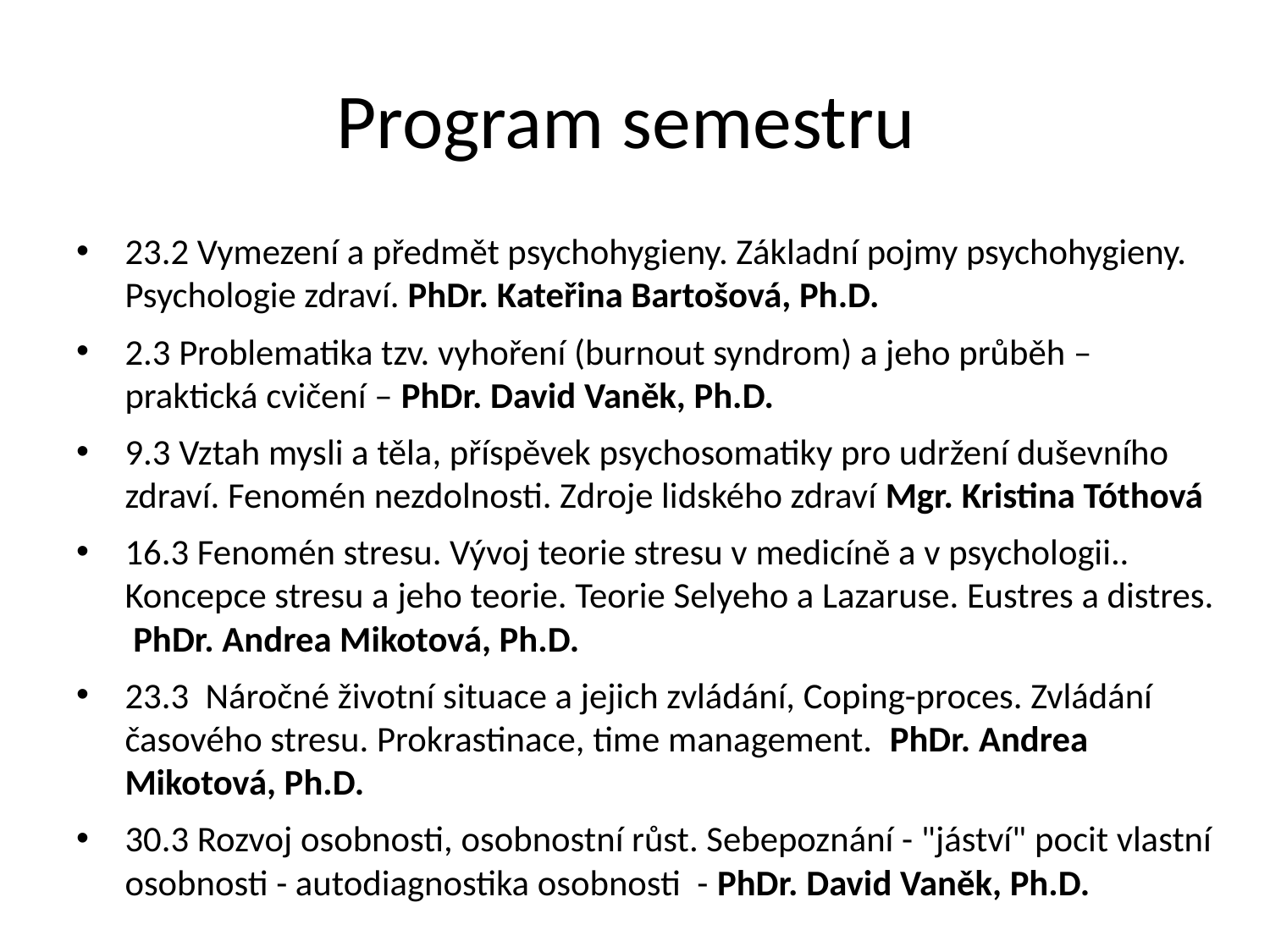

# Program semestru
23.2 Vymezení a předmět psychohygieny. Základní pojmy psychohygieny. Psychologie zdraví. PhDr. Kateřina Bartošová, Ph.D.
2.3 Problematika tzv. vyhoření (burnout syndrom) a jeho průběh – praktická cvičení – PhDr. David Vaněk, Ph.D.
9.3 Vztah mysli a těla, příspěvek psychosomatiky pro udržení duševního zdraví. Fenomén nezdolnosti. Zdroje lidského zdraví Mgr. Kristina Tóthová
16.3 Fenomén stresu. Vývoj teorie stresu v medicíně a v psychologii.. Koncepce stresu a jeho teorie. Teorie Selyeho a Lazaruse. Eustres a distres.  PhDr. Andrea Mikotová, Ph.D.
23.3  Náročné životní situace a jejich zvládání, Coping-proces. Zvládání časového stresu. Prokrastinace, time management.  PhDr. Andrea Mikotová, Ph.D.
30.3 Rozvoj osobnosti, osobnostní růst. Sebepoznání - "jáství" pocit vlastní osobnosti - autodiagnostika osobnosti  - PhDr. David Vaněk, Ph.D.